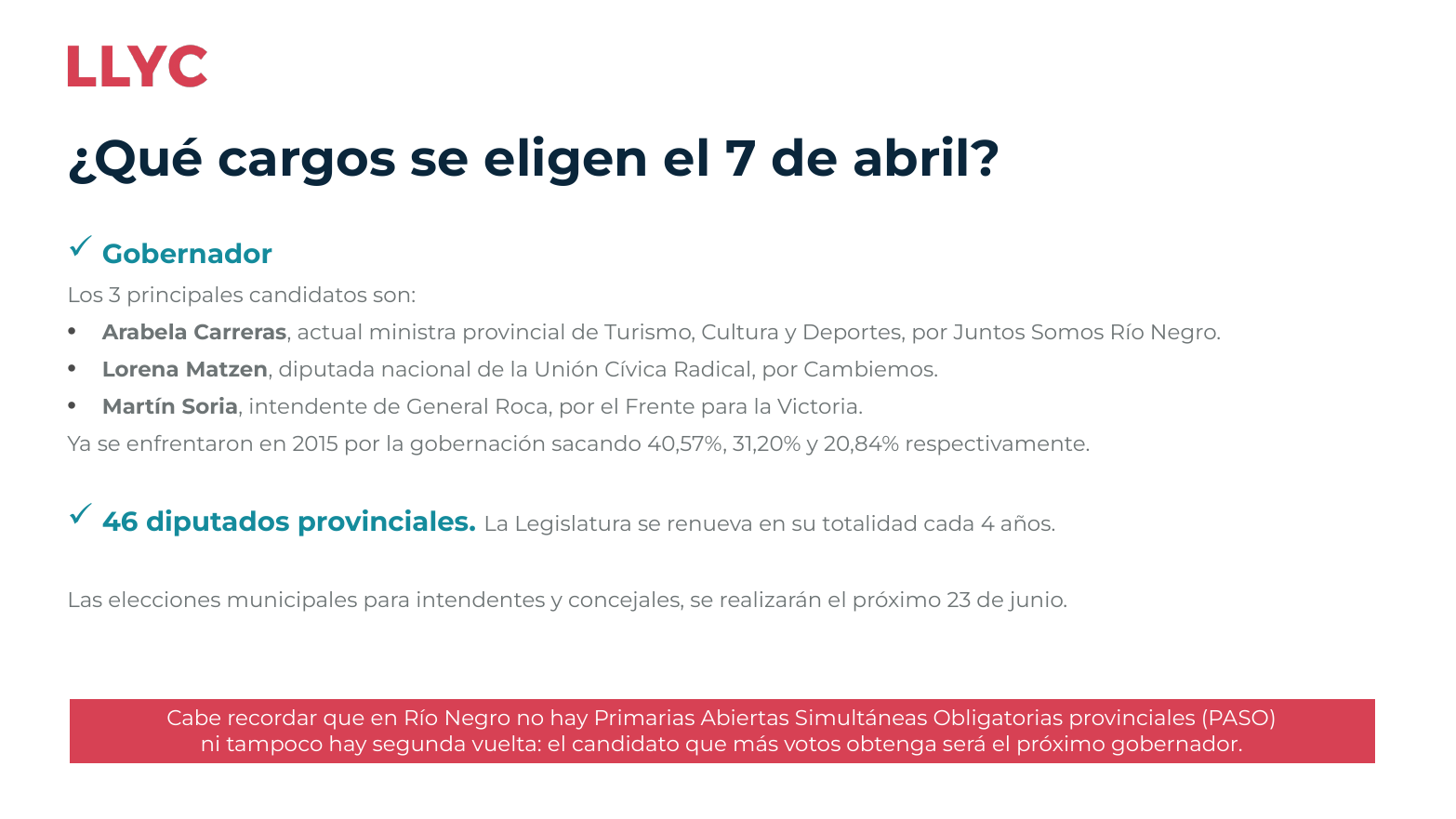

# ¿Qué cargos se eligen el 7 de abril?
Gobernador
Los 3 principales candidatos son:
Arabela Carreras, actual ministra provincial de Turismo, Cultura y Deportes, por Juntos Somos Río Negro.
Lorena Matzen, diputada nacional de la Unión Cívica Radical, por Cambiemos.
Martín Soria, intendente de General Roca, por el Frente para la Victoria.
Ya se enfrentaron en 2015 por la gobernación sacando 40,57%, 31,20% y 20,84% respectivamente.

46 diputados provinciales. La Legislatura se renueva en su totalidad cada 4 años.

Las elecciones municipales para intendentes y concejales, se realizarán el próximo 23 de junio.
| Cabe recordar que en Río Negro no hay Primarias Abiertas Simultáneas Obligatorias provinciales (PASO) ni tampoco hay segunda vuelta: el candidato que más votos obtenga será el próximo gobernador. |
| --- |